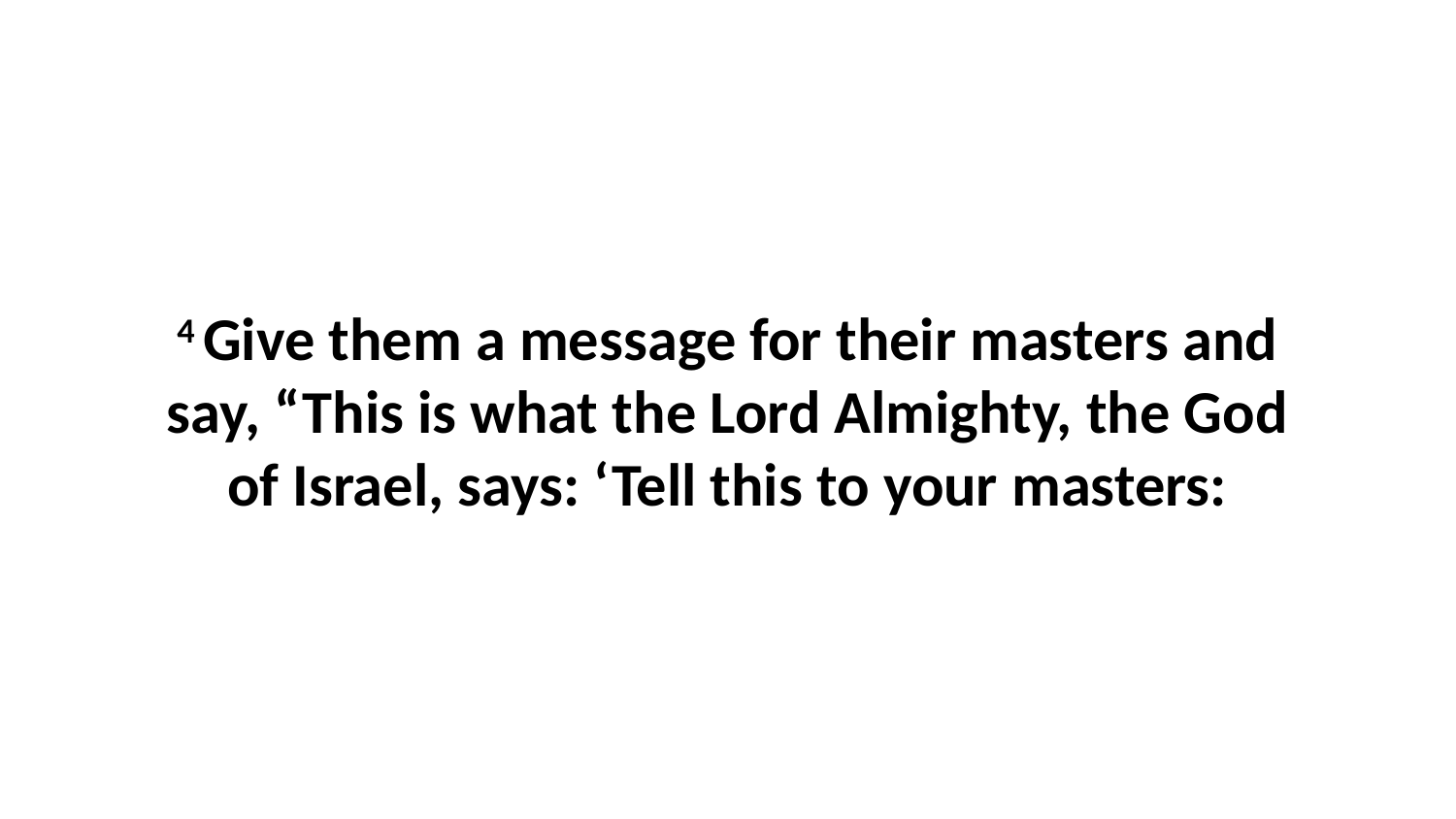

4 Give them a message for their masters and say, “This is what the Lord Almighty, the God of Israel, says: ‘Tell this to your masters: